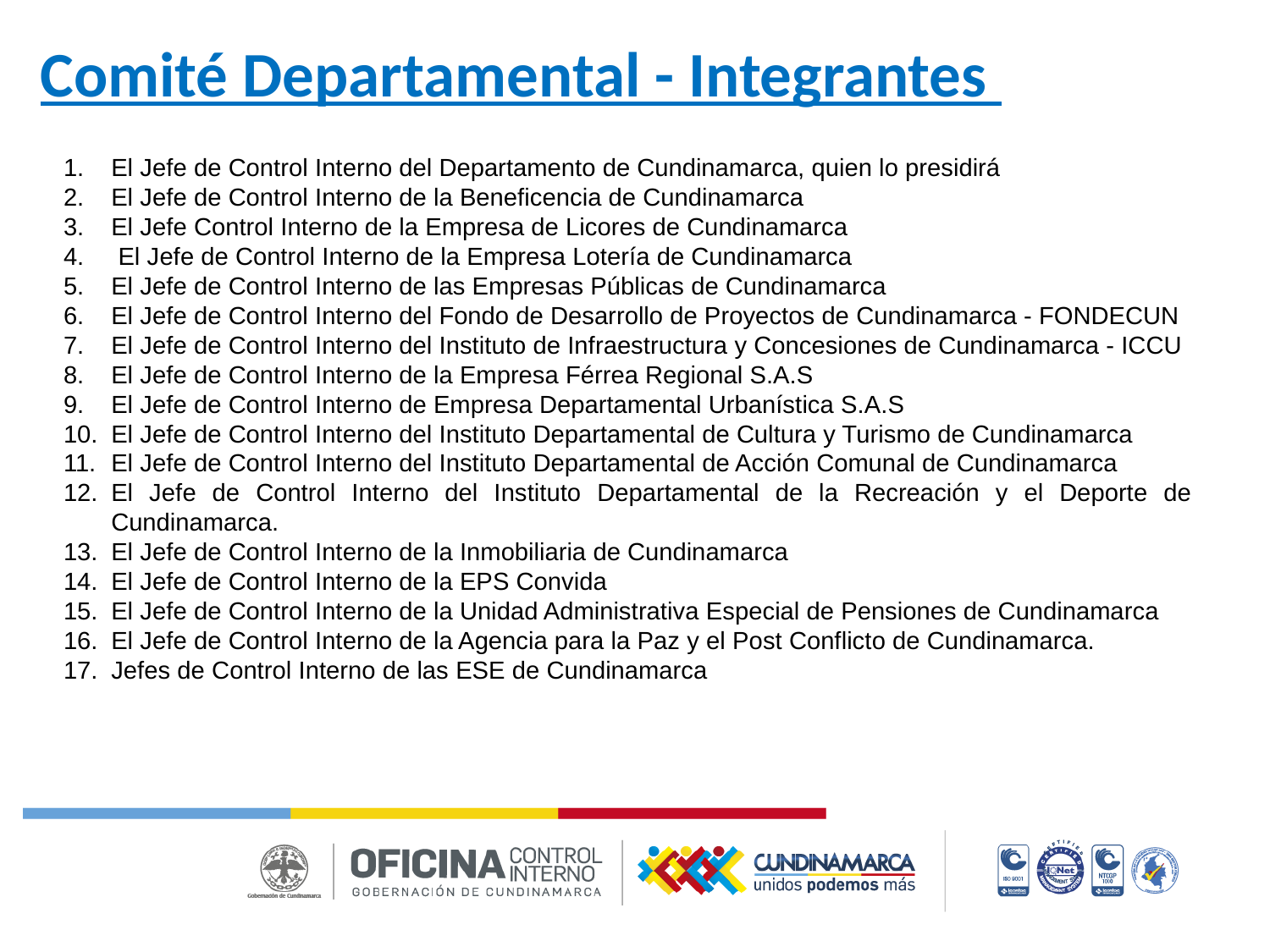

Comité Departamental - Integrantes

El Jefe de Control Interno del Departamento de Cundinamarca, quien lo presidirá
El Jefe de Control Interno de la Beneficencia de Cundinamarca
El Jefe Control Interno de la Empresa de Licores de Cundinamarca
 El Jefe de Control Interno de la Empresa Lotería de Cundinamarca
El Jefe de Control Interno de las Empresas Públicas de Cundinamarca
El Jefe de Control Interno del Fondo de Desarrollo de Proyectos de Cundinamarca - FONDECUN
El Jefe de Control Interno del Instituto de Infraestructura y Concesiones de Cundinamarca - ICCU
El Jefe de Control Interno de la Empresa Férrea Regional S.A.S
El Jefe de Control Interno de Empresa Departamental Urbanística S.A.S
El Jefe de Control Interno del Instituto Departamental de Cultura y Turismo de Cundinamarca
El Jefe de Control Interno del Instituto Departamental de Acción Comunal de Cundinamarca
El Jefe de Control Interno del Instituto Departamental de la Recreación y el Deporte de Cundinamarca.
El Jefe de Control Interno de la Inmobiliaria de Cundinamarca
El Jefe de Control Interno de la EPS Convida
El Jefe de Control Interno de la Unidad Administrativa Especial de Pensiones de Cundinamarca
El Jefe de Control Interno de la Agencia para la Paz y el Post Conflicto de Cundinamarca.
Jefes de Control Interno de las ESE de Cundinamarca